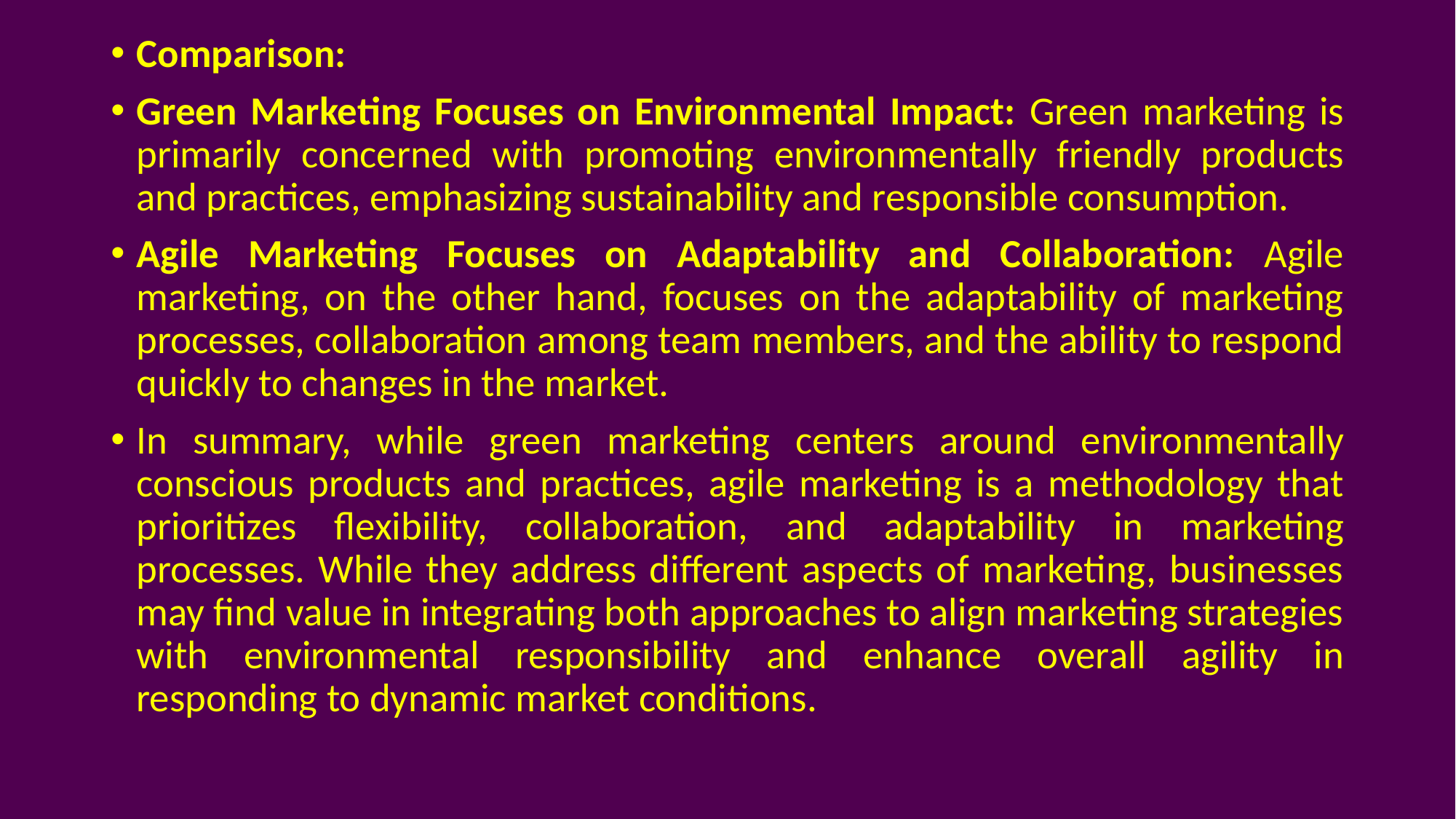

Comparison:
Green Marketing Focuses on Environmental Impact: Green marketing is primarily concerned with promoting environmentally friendly products and practices, emphasizing sustainability and responsible consumption.
Agile Marketing Focuses on Adaptability and Collaboration: Agile marketing, on the other hand, focuses on the adaptability of marketing processes, collaboration among team members, and the ability to respond quickly to changes in the market.
In summary, while green marketing centers around environmentally conscious products and practices, agile marketing is a methodology that prioritizes flexibility, collaboration, and adaptability in marketing processes. While they address different aspects of marketing, businesses may find value in integrating both approaches to align marketing strategies with environmental responsibility and enhance overall agility in responding to dynamic market conditions.